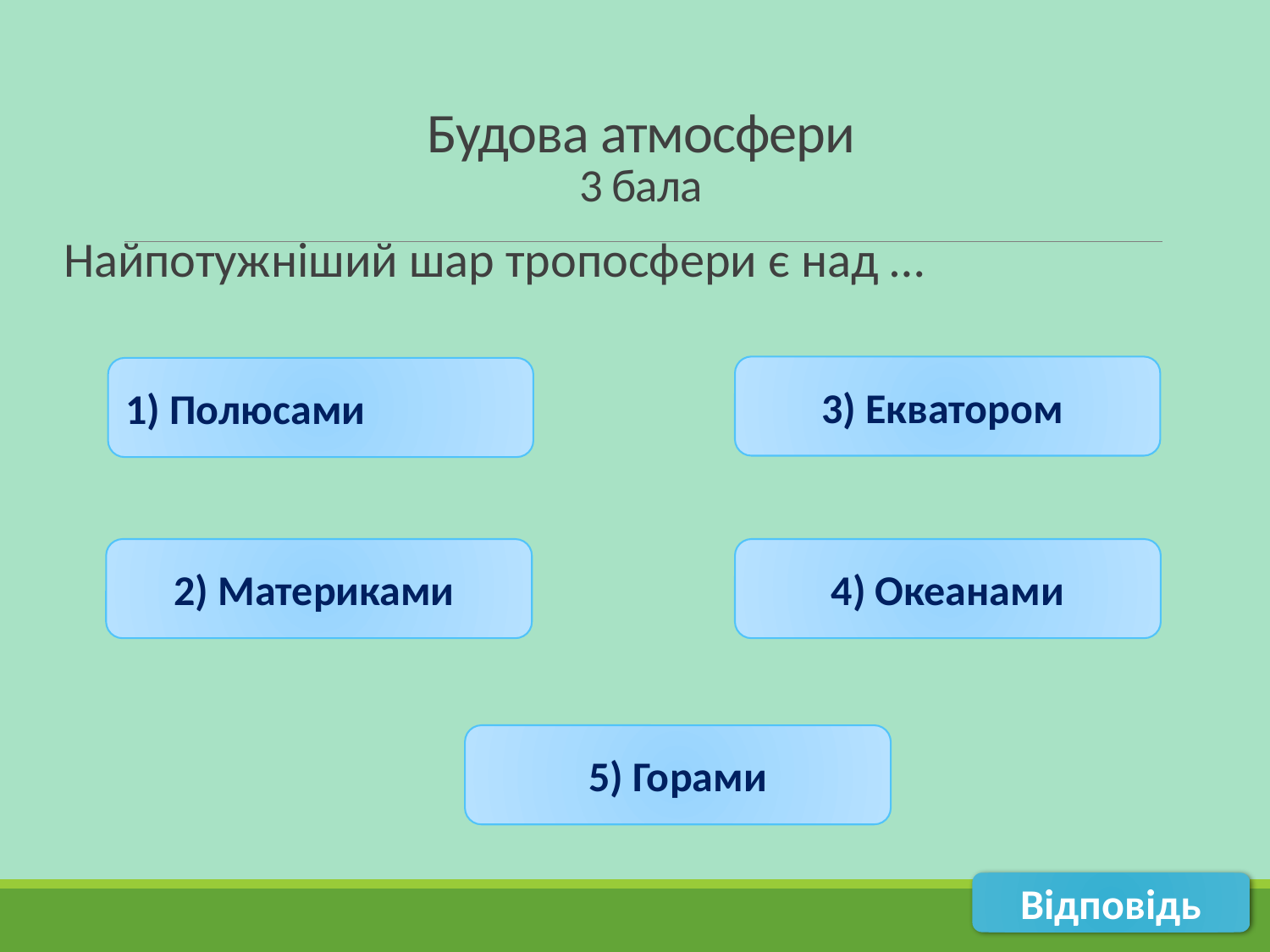

# Будова атмосфери 3 бала
Найпотужніший шар тропосфери є над …
3) Екватором
1) Полюсами
2) Материками
4) Океанами
5) Горами
Відповідь